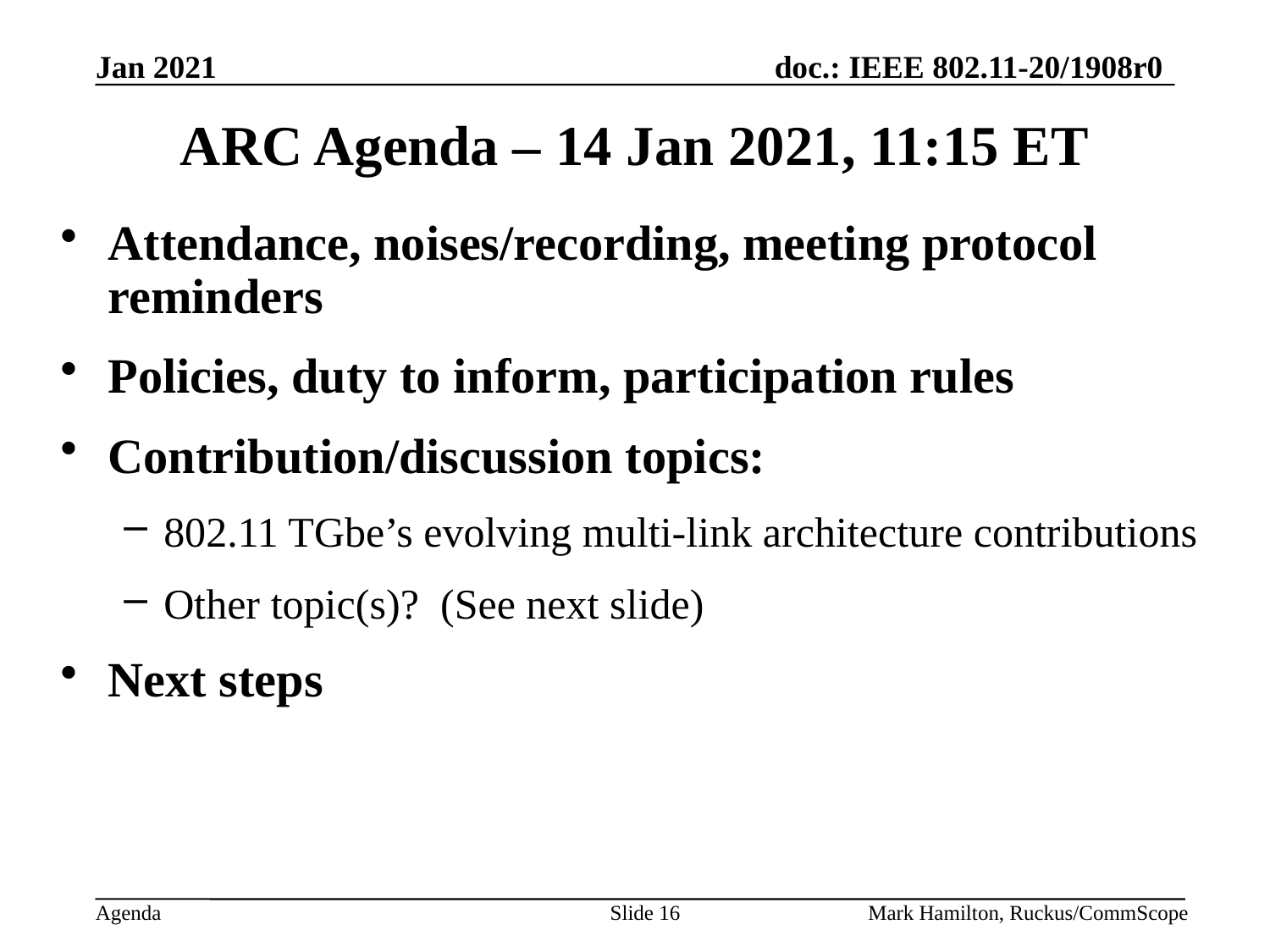

# ARC Agenda – 14 Jan 2021, 11:15 ET
Attendance, noises/recording, meeting protocol reminders
Policies, duty to inform, participation rules
Contribution/discussion topics:
802.11 TGbe’s evolving multi-link architecture contributions
Other topic(s)?  (See next slide)
Next steps